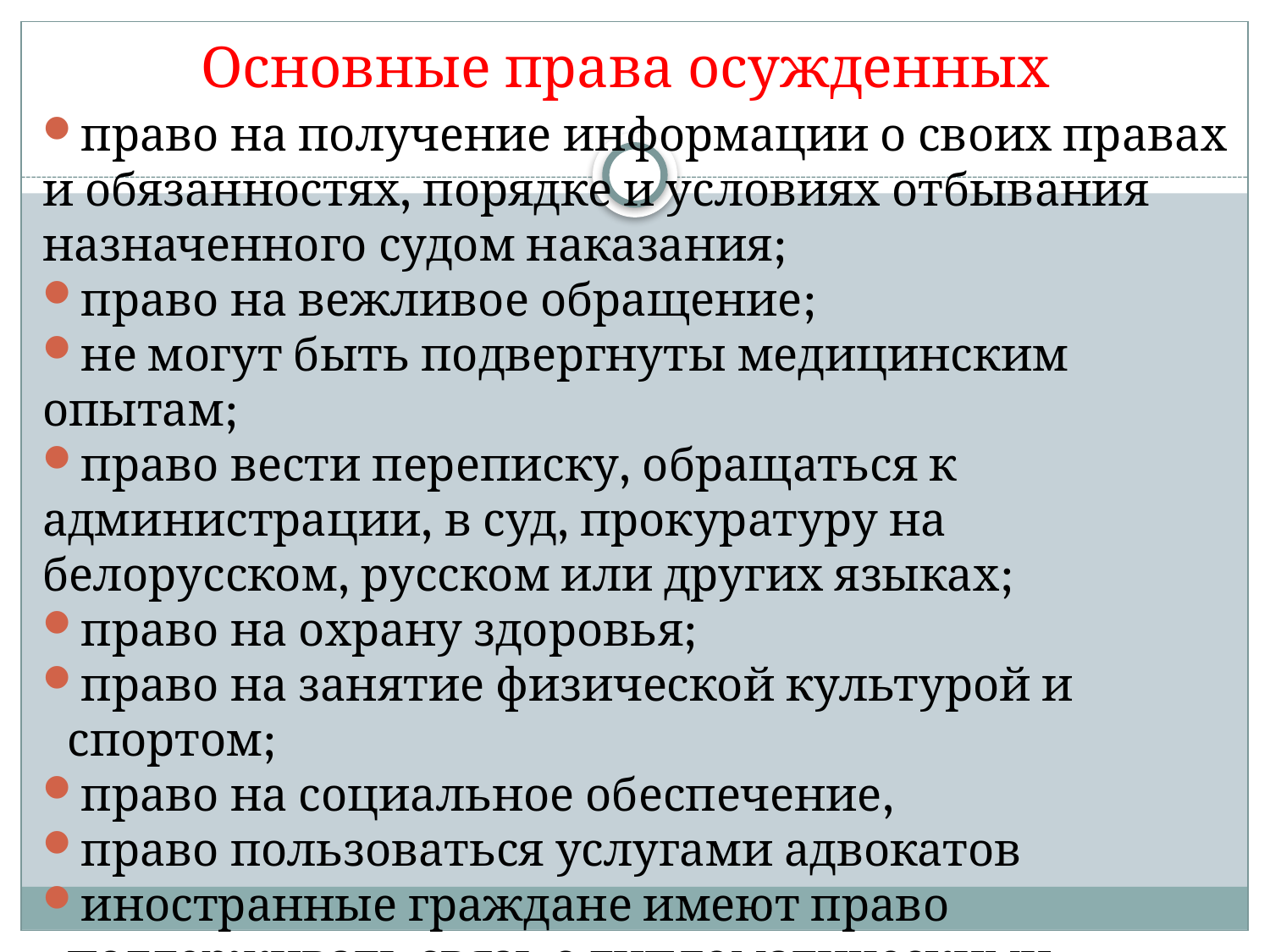

# Основные права осужденных
право на получение информации о своих правах и обязанностях, порядке и условиях отбывания назначенного судом наказания;
право на вежливое обращение;
не могут быть подвергнуты медицинским опытам;
право вести переписку, обращаться к администрации, в суд, прокуратуру на белорусском, русском или других языках;
право на охрану здоровья;
право на занятие физической культурой и спортом;
право на социальное обеспечение,
право пользоваться услугами адвокатов
иностранные граждане имеют право поддерживать связь с дипломатическими представительствами и консульскими учреждениями своих государств